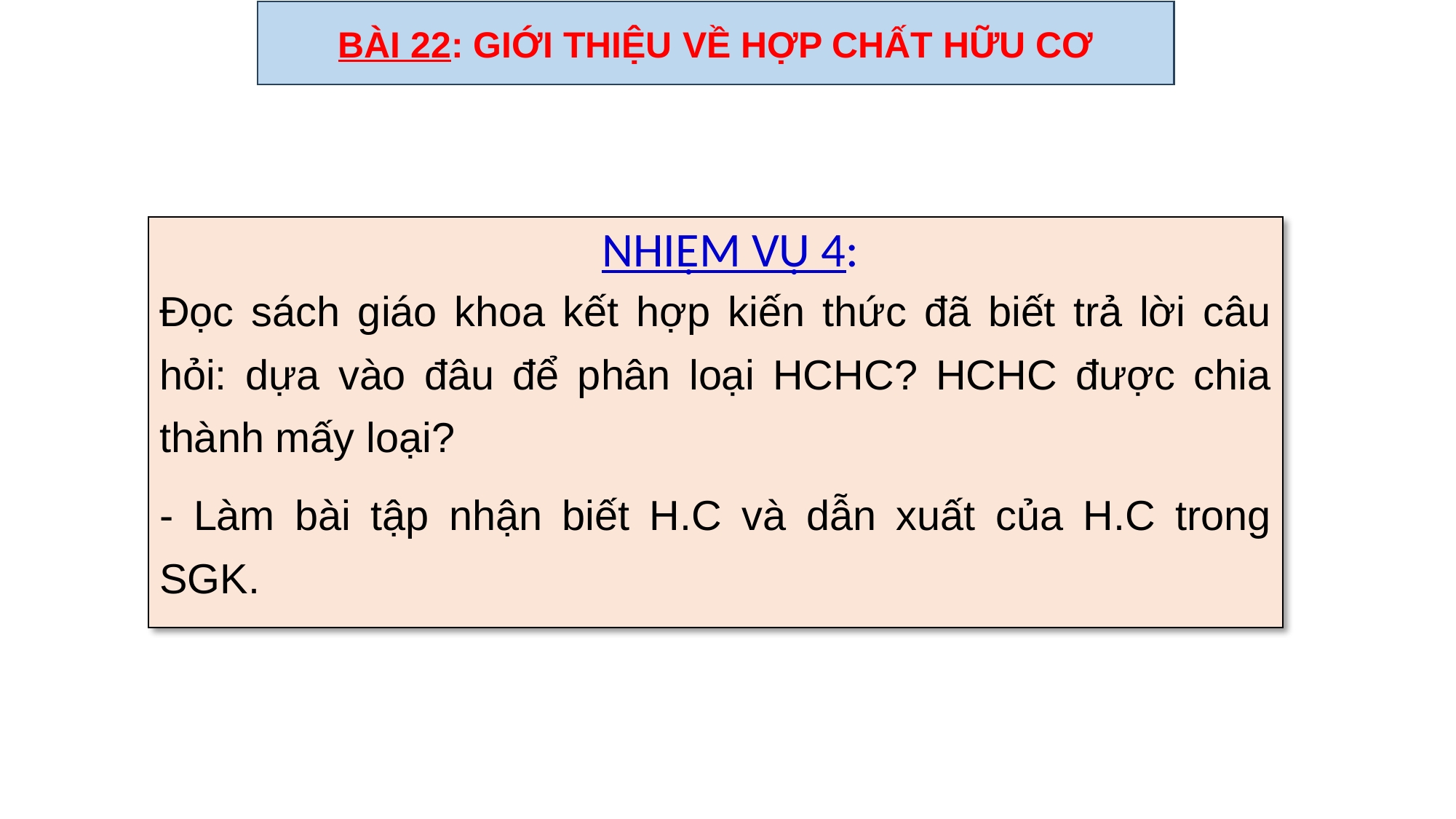

BÀI 22: GIỚI THIỆU VỀ HỢP CHẤT HỮU CƠ

# NHIỆM VỤ 4:
Đọc sách giáo khoa kết hợp kiến thức đã biết trả lời câu hỏi: dựa vào đâu để phân loại HCHC? HCHC được chia thành mấy loại?
- Làm bài tập nhận biết H.C và dẫn xuất của H.C trong SGK.